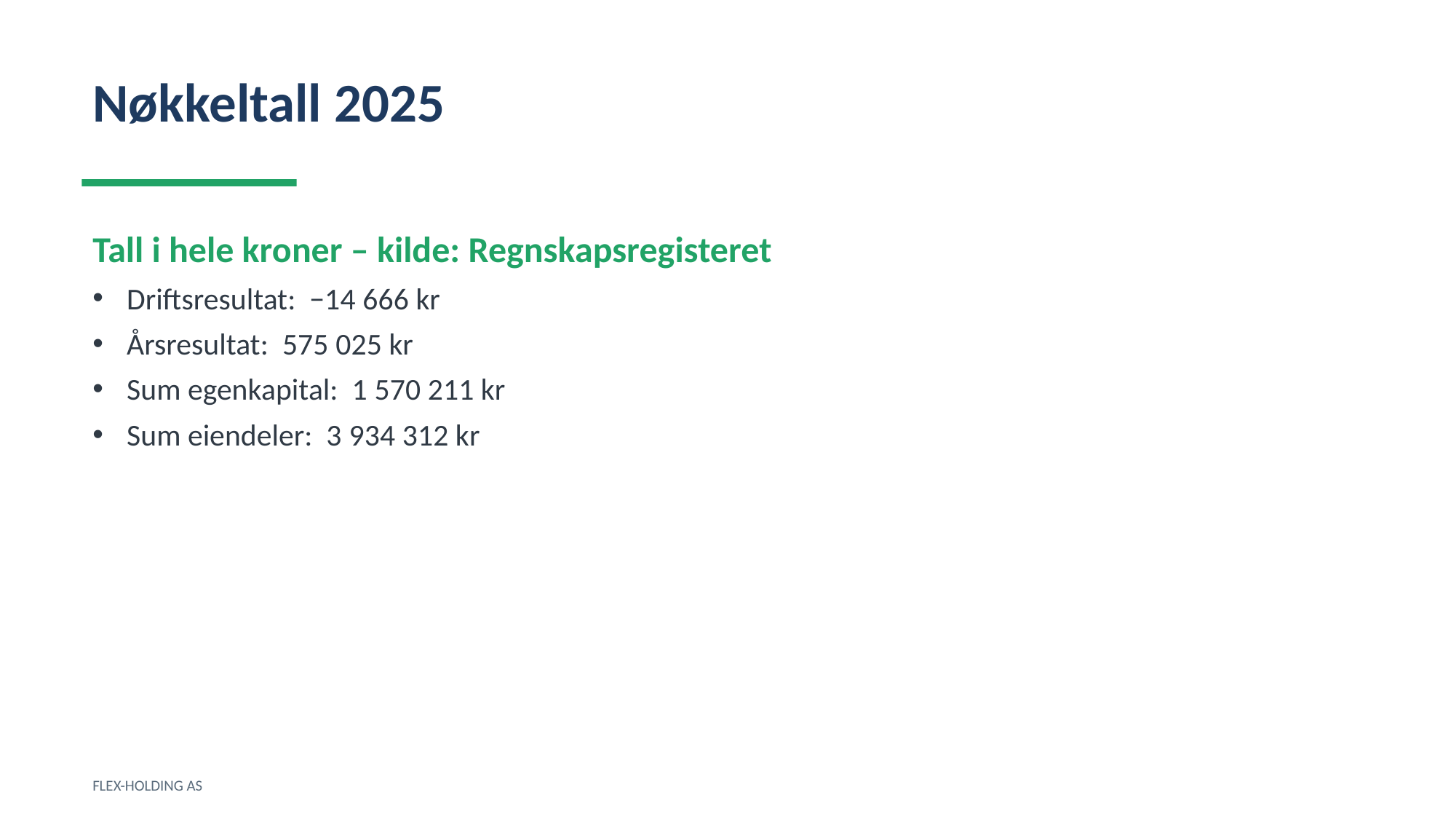

Nøkkeltall 2025

Tall i hele kroner – kilde: Regnskapsregisteret
Driftsresultat:  −14 666 kr
Årsresultat:  575 025 kr
Sum egenkapital:  1 570 211 kr
Sum eiendeler:  3 934 312 kr
FLEX-HOLDING AS